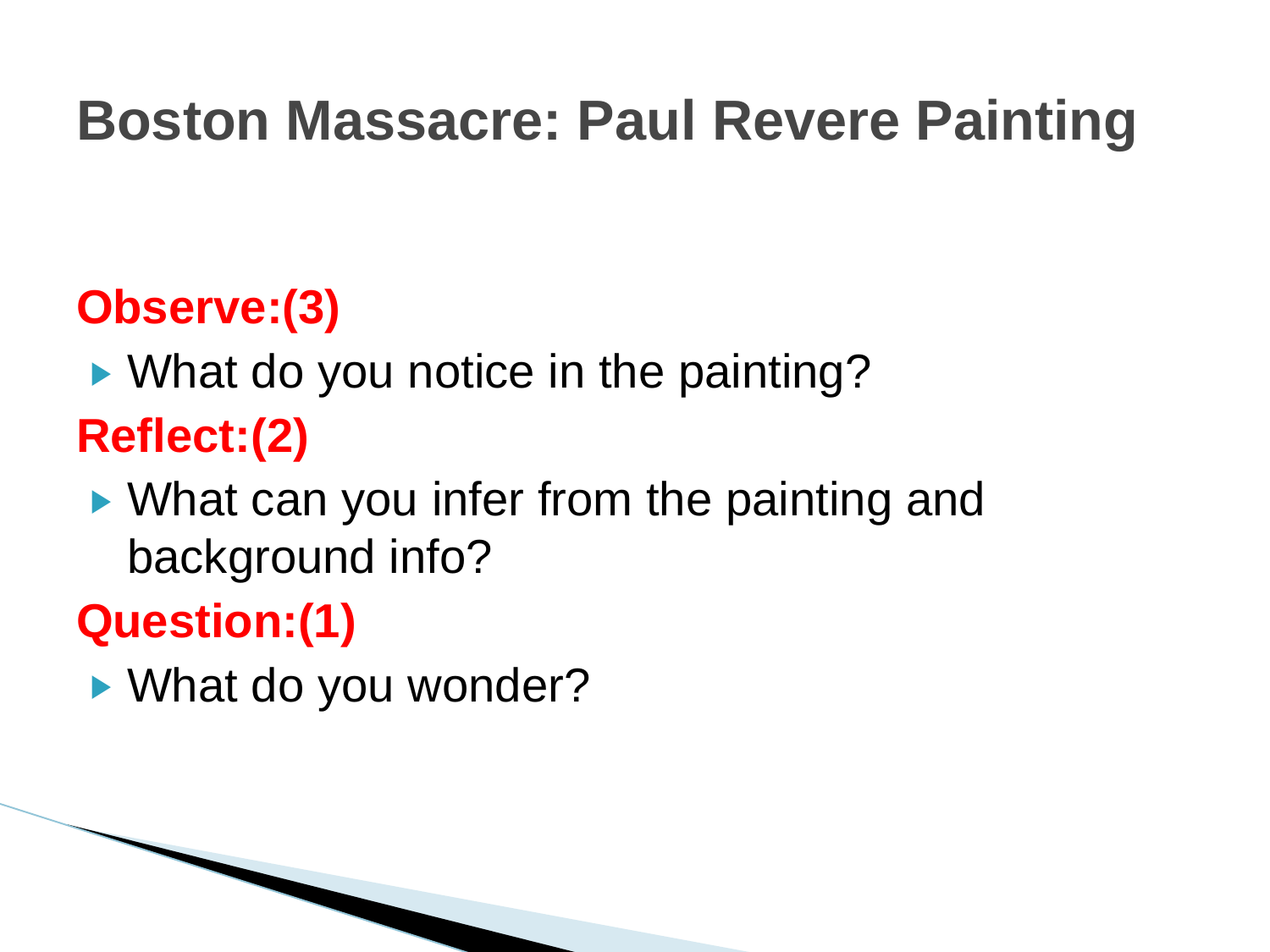

# Boston Massacre: Paul Revere Painting

Observe:(3)
What do you notice in the painting?
Reflect:(2)
What can you infer from the painting and background info?
Question:(1)
What do you wonder?